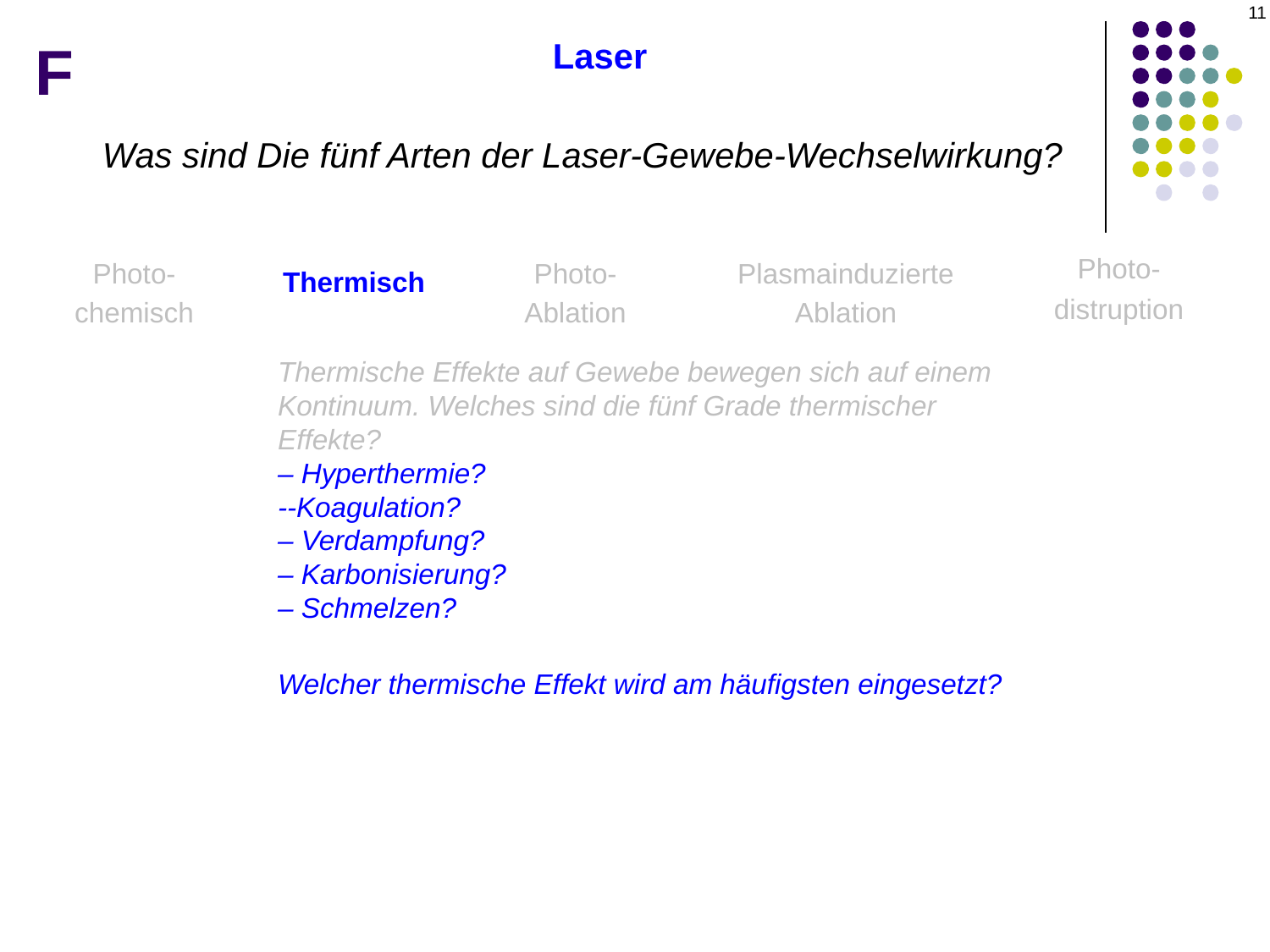

11
F
Linsen für die retinale Laser-Photokoagulation
Was sind Die fünf Arten der Laser-Gewebe-Wechselwirkung?:

Photo-
distruption
Photo-
chemisch
Photo-
Ablation
Plasmainduzierte
Ablation
Thermisch
Thermische Effekte auf Gewebe bewegen sich auf einem Kontinuum. Welches sind die fünf Grade thermischer Effekte?
– Hyperthermie?
--Koagulation?
– Verdampfung?
– Karbonisierung?
– Schmelzen?

Welcher thermische Effekt wird am häufigsten eingesetzt?